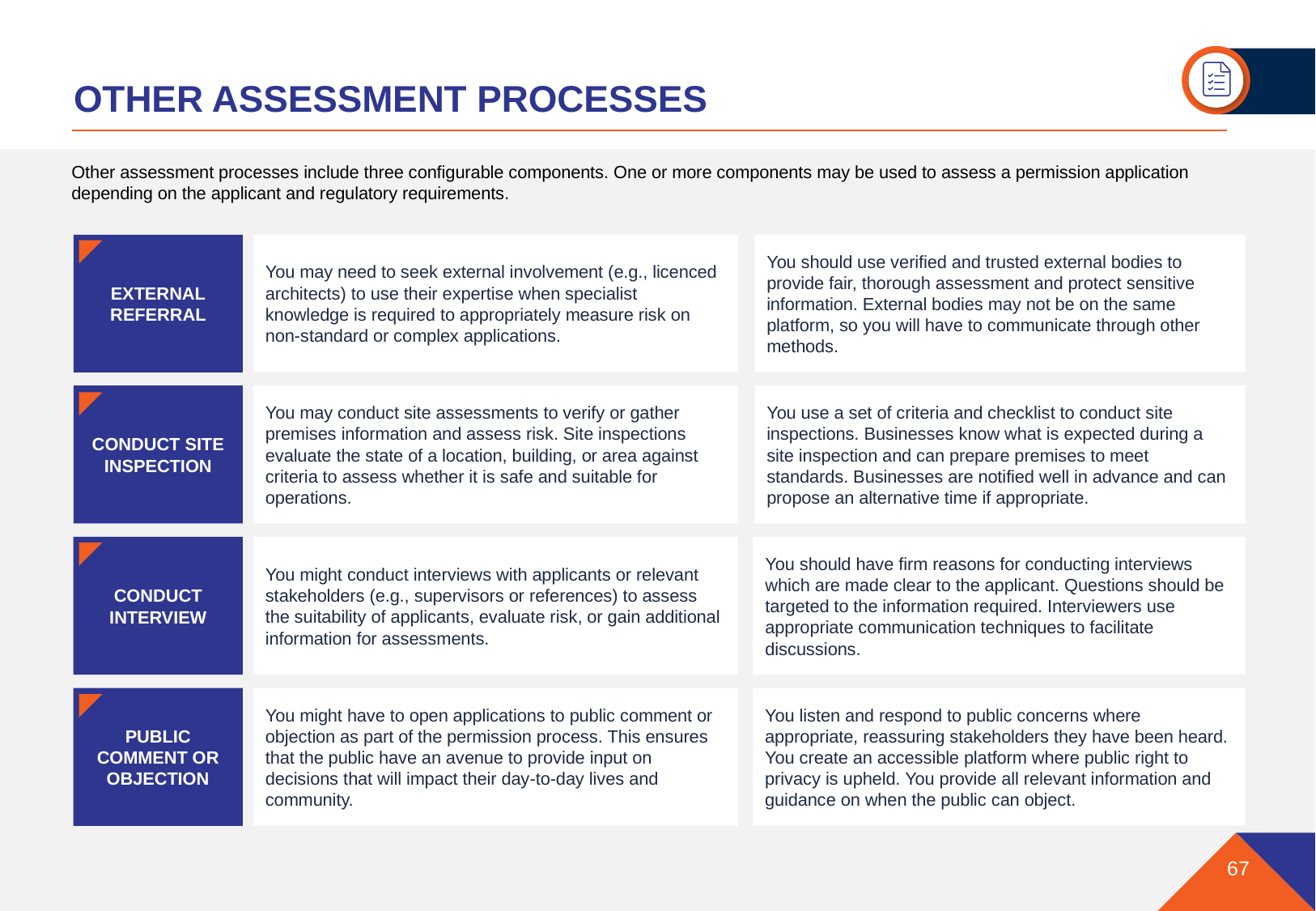

# OTHER ASSESSMENT PROCESSES
Other assessment processes include three configurable components. One or more components may be used to assess a permission application depending on the applicant and regulatory requirements.
You may need to seek external involvement (e.g., licenced architects) to use their expertise when specialist knowledge is required to appropriately measure risk on non-standard or complex applications.
You should use verified and trusted external bodies to provide fair, thorough assessment and protect sensitive information. External bodies may not be on the same platform, so you will have to communicate through other methods.
EXTERNAL REFERRAL

You may conduct site assessments to verify or gather premises information and assess risk. Site inspections evaluate the state of a location, building, or area against criteria to assess whether it is safe and suitable for operations.
You use a set of criteria and checklist to conduct site inspections. Businesses know what is expected during a site inspection and can prepare premises to meet standards. Businesses are notified well in advance and can propose an alternative time if appropriate.
CONDUCT SITE INSPECTION

You might conduct interviews with applicants or relevant stakeholders (e.g., supervisors or references) to assess the suitability of applicants, evaluate risk, or gain additional information for assessments.
CONDUCT INTERVIEW
You should have firm reasons for conducting interviews which are made clear to the applicant. Questions should be targeted to the information required. Interviewers use appropriate communication techniques to facilitate discussions.

PUBLIC COMMENT OR OBJECTION
You might have to open applications to public comment or objection as part of the permission process. This ensures that the public have an avenue to provide input on decisions that will impact their day-to-day lives and community.
You listen and respond to public concerns where appropriate, reassuring stakeholders they have been heard. You create an accessible platform where public right to privacy is upheld. You provide all relevant information and guidance on when the public can object.

67